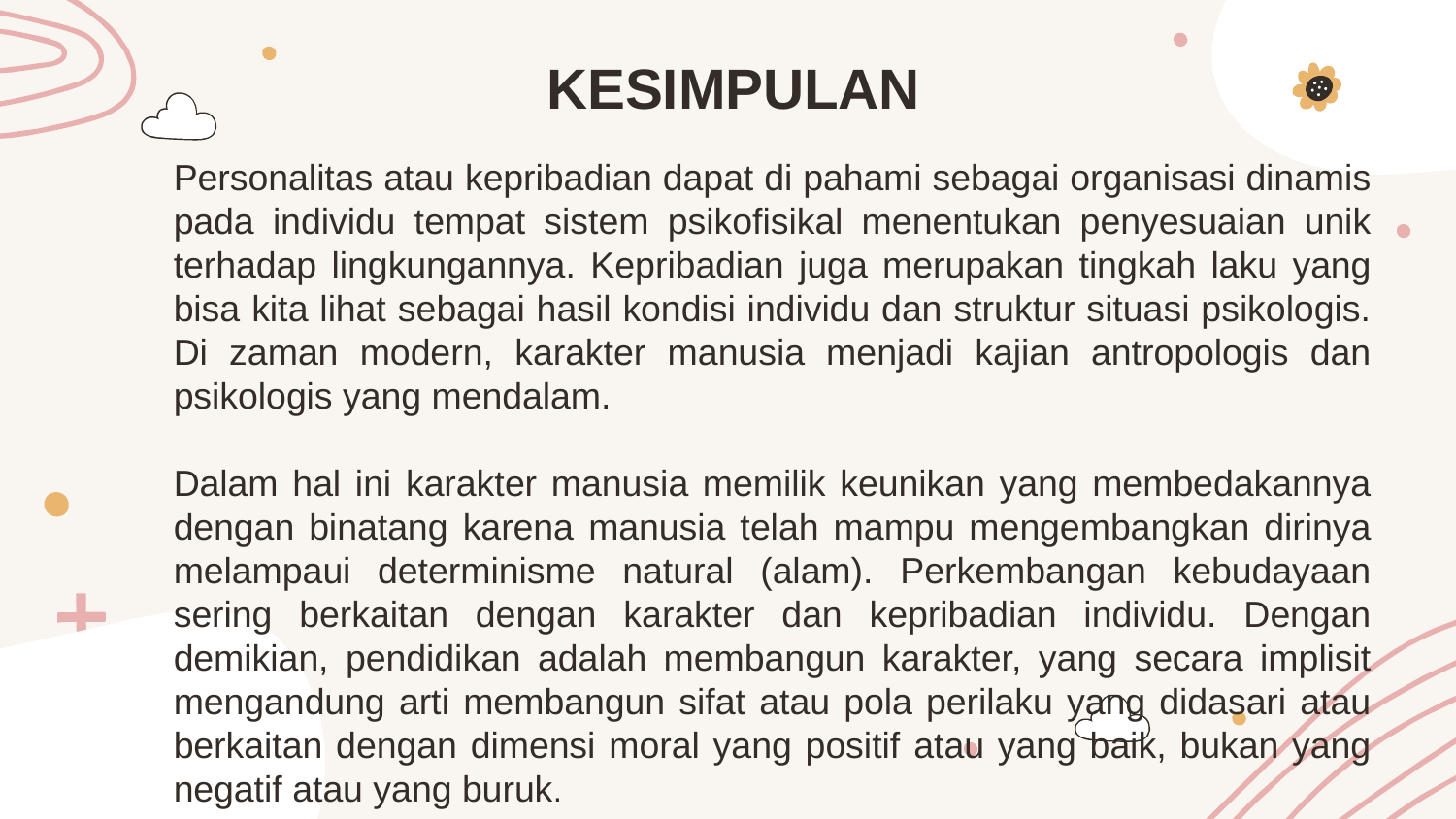

# KESIMPULAN
Personalitas atau kepribadian dapat di pahami sebagai organisasi dinamis pada individu tempat sistem psikofisikal menentukan penyesuaian unik terhadap lingkungannya. Kepribadian juga merupakan tingkah laku yang bisa kita lihat sebagai hasil kondisi individu dan struktur situasi psikologis. Di zaman modern, karakter manusia menjadi kajian antropologis dan psikologis yang mendalam.

Dalam hal ini karakter manusia memilik keunikan yang membedakannya dengan binatang karena manusia telah mampu mengembangkan dirinya melampaui determinisme natural (alam). Perkembangan kebudayaan sering berkaitan dengan karakter dan kepribadian individu. Dengan demikian, pendidikan adalah membangun karakter, yang secara implisit mengandung arti membangun sifat atau pola perilaku yang didasari atau berkaitan dengan dimensi moral yang positif atau yang baik, bukan yang negatif atau yang buruk.